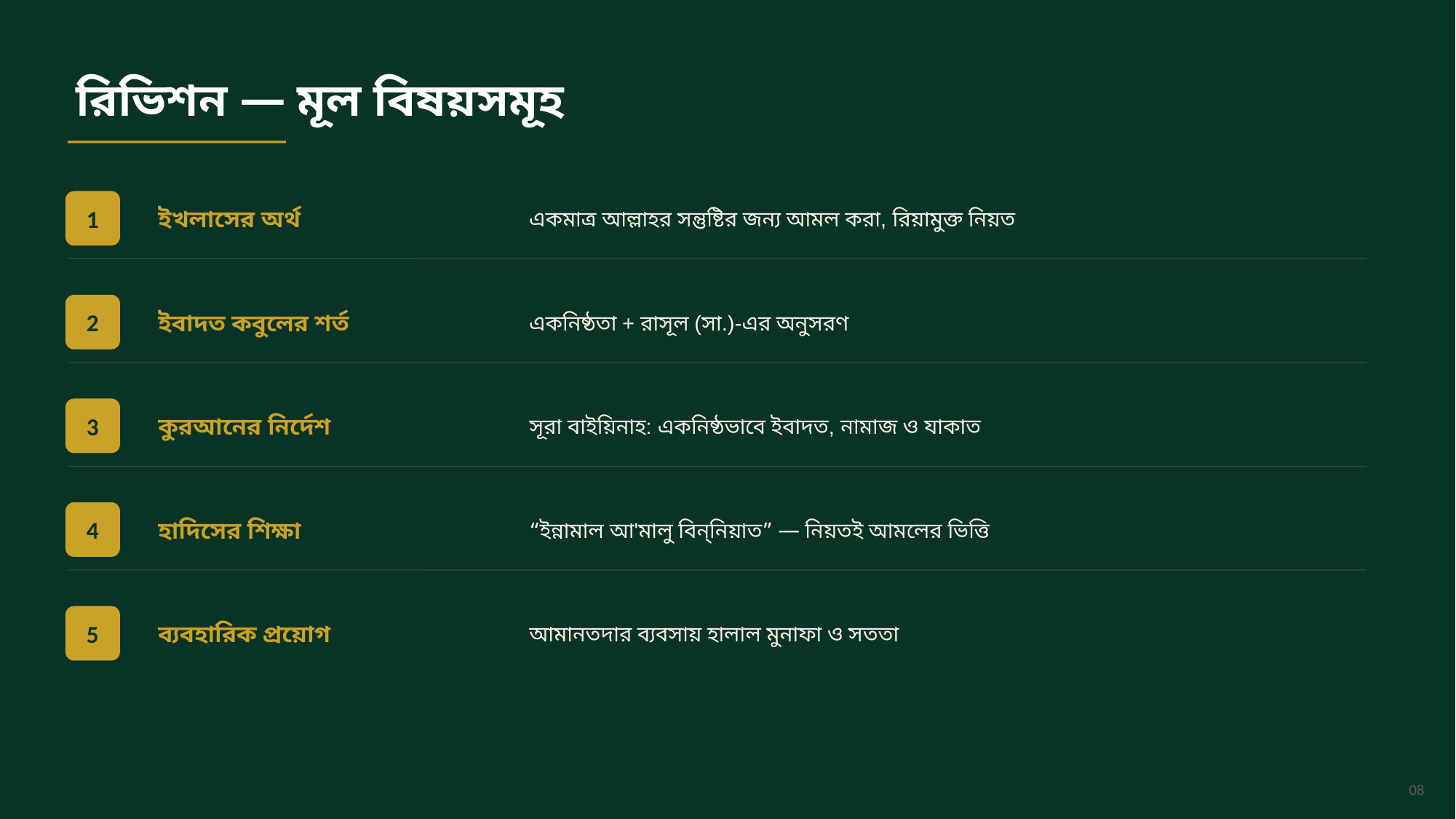

রিভিশন — মূল বিষয়সমূহ

ইখলাসের অর্থ
একমাত্র আল্লাহর সন্তুষ্টির জন্য আমল করা, রিয়ামুক্ত নিয়ত

1

ইবাদত কবুলের শর্ত
একনিষ্ঠতা + রাসূল (সা.)-এর অনুসরণ

2

কুরআনের নির্দেশ
সূরা বাইয়িনাহ: একনিষ্ঠভাবে ইবাদত, নামাজ ও যাকাত

3

হাদিসের শিক্ষা
“ইন্নামাল আ'মালু বিন্‌নিয়াত” — নিয়তই আমলের ভিত্তি

4

ব্যবহারিক প্রয়োগ
আমানতদার ব্যবসায় হালাল মুনাফা ও সততা

5
08